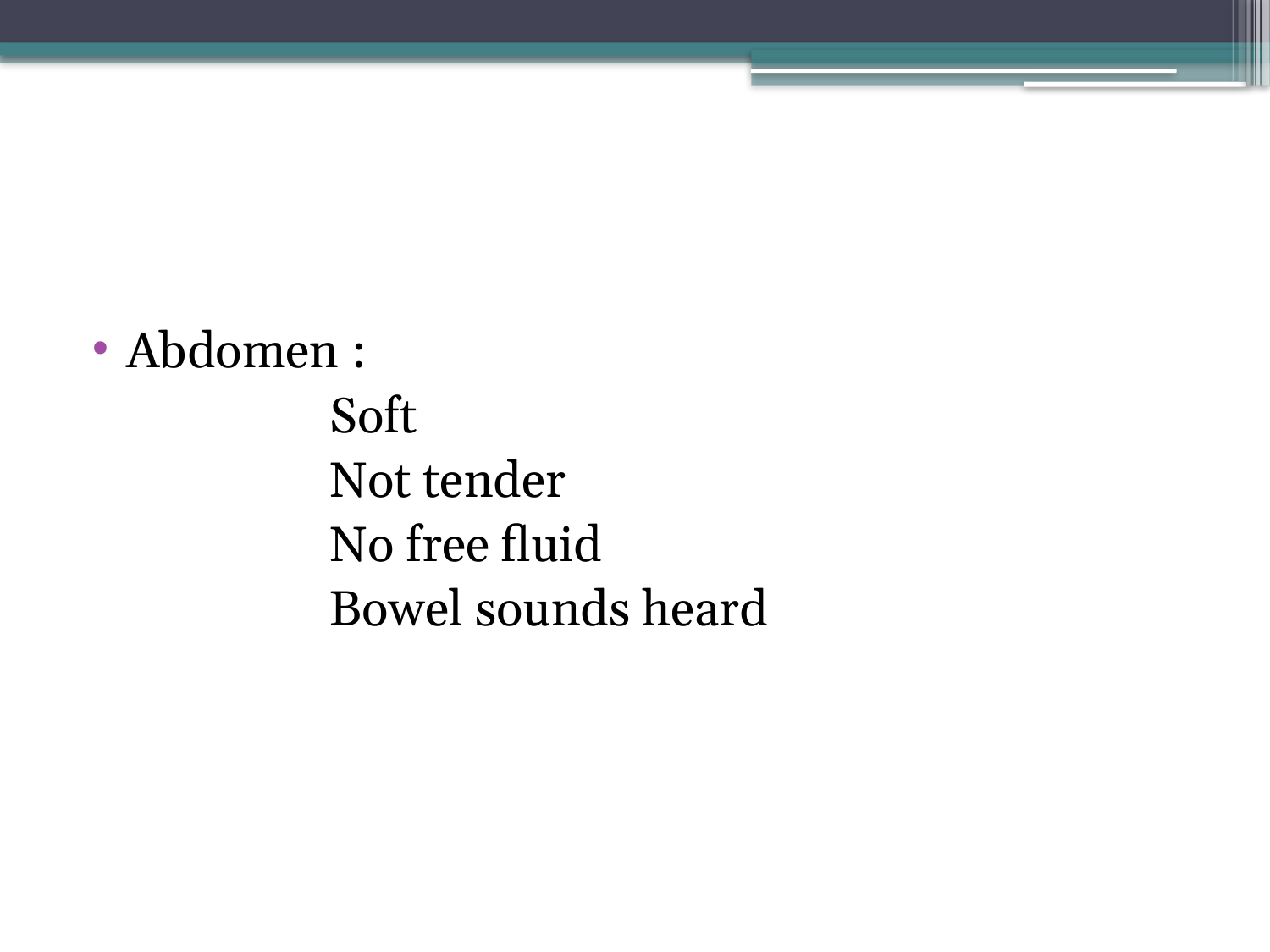

#
Abdomen :
		Soft
		Not tender
		No free fluid
		Bowel sounds heard